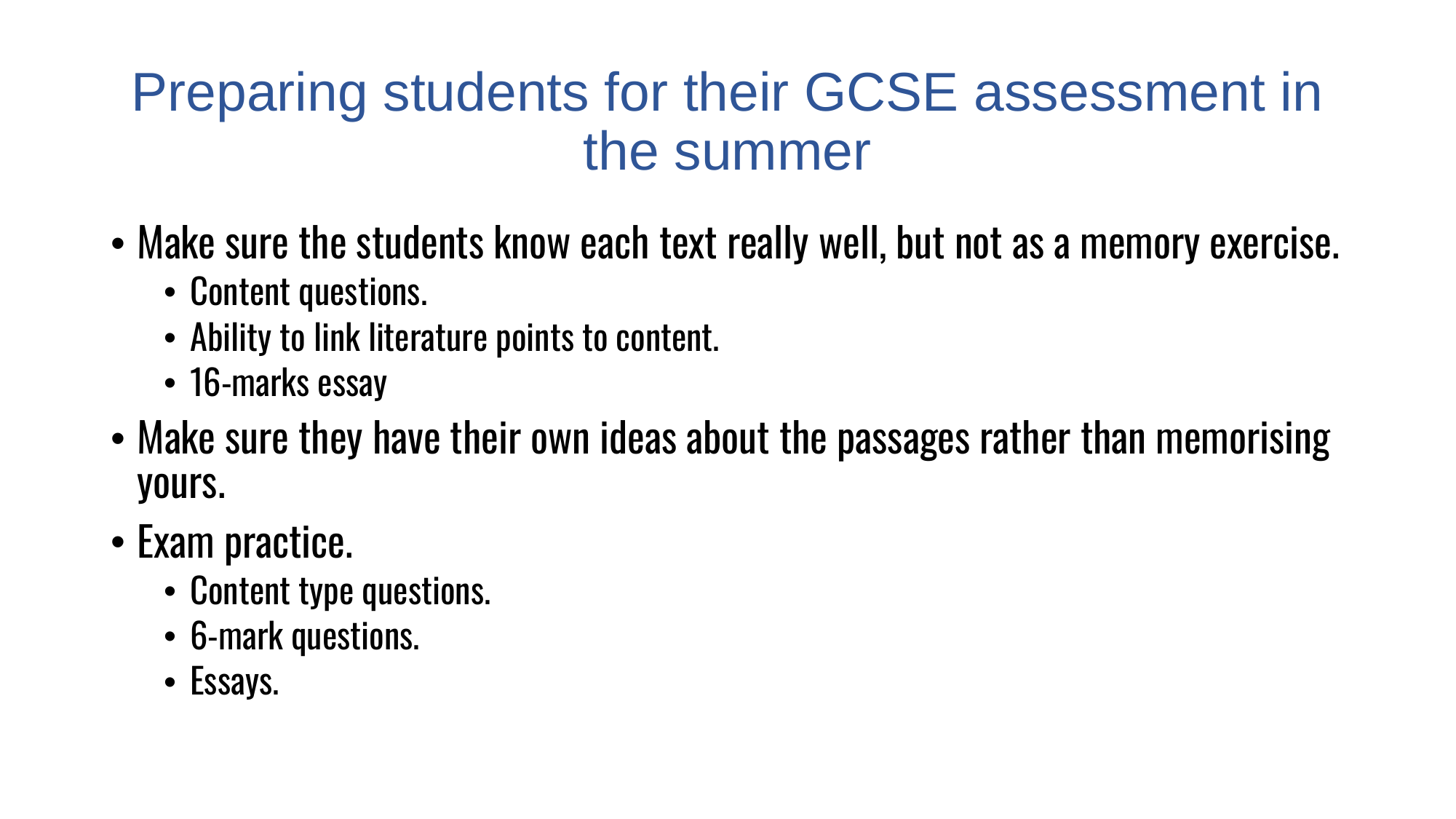

# Preparing students for their GCSE assessment in the summer
Make sure the students know each text really well, but not as a memory exercise.
Content questions.
Ability to link literature points to content.
16-marks essay
Make sure they have their own ideas about the passages rather than memorising yours.
Exam practice.
Content type questions.
6-mark questions.
Essays.